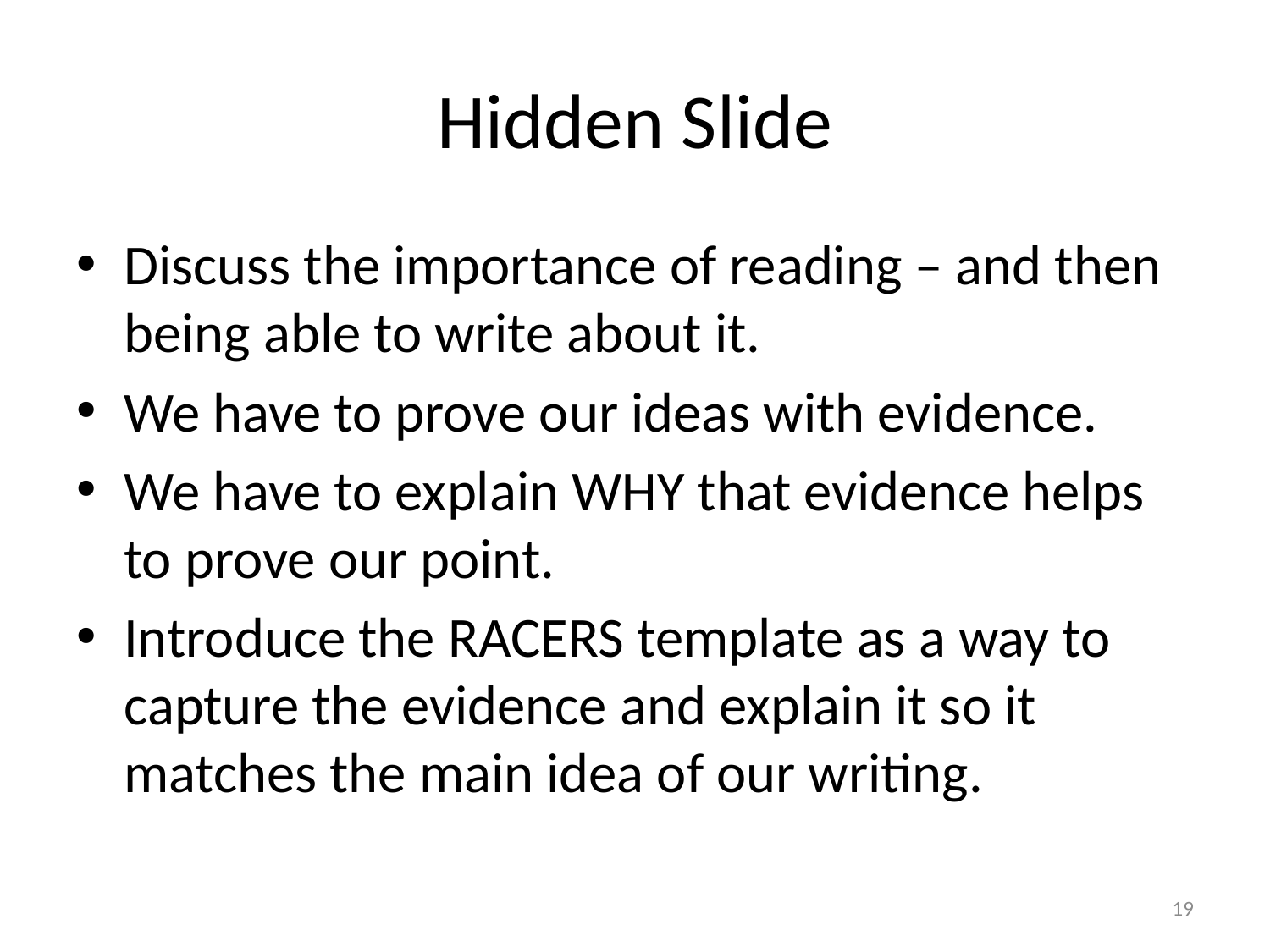

# Hidden Slide
Discuss the importance of reading – and then being able to write about it.
We have to prove our ideas with evidence.
We have to explain WHY that evidence helps to prove our point.
Introduce the RACERS template as a way to capture the evidence and explain it so it matches the main idea of our writing.
19